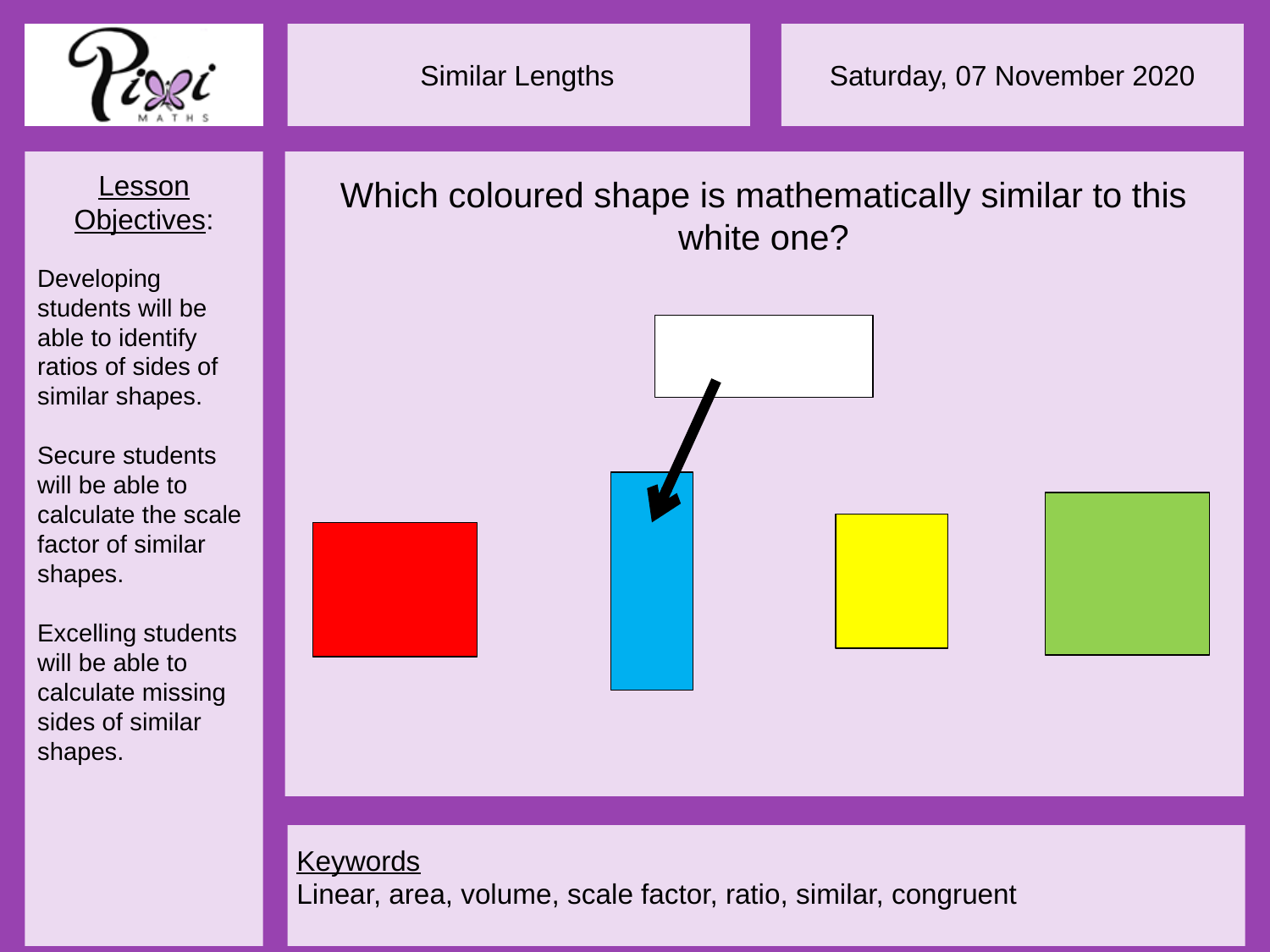

Which coloured shape is mathematically similar to this white one?